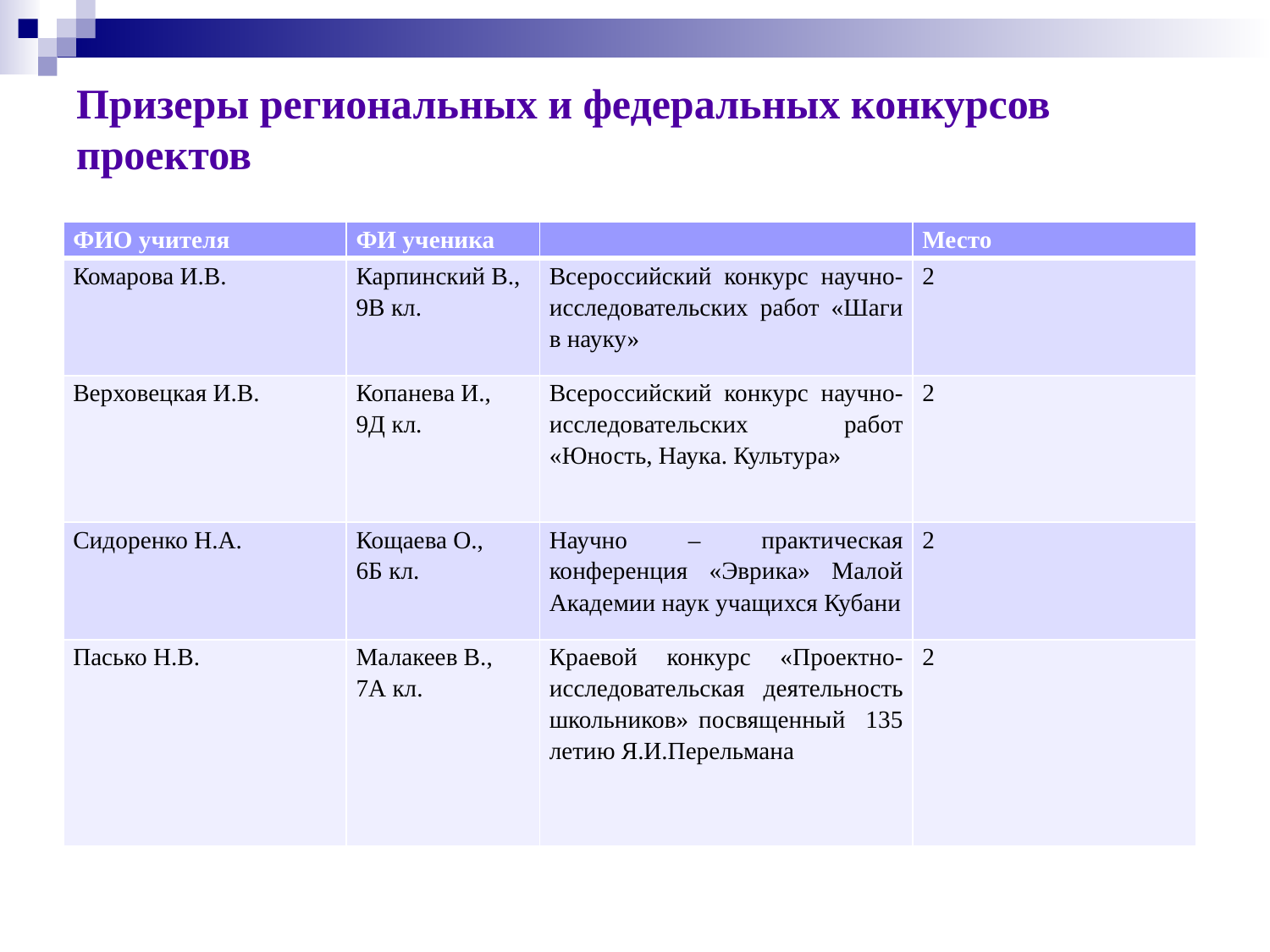

# Призеры региональных и федеральных конкурсов проектов
| ФИО учителя | ФИ ученика |  | Место |
| --- | --- | --- | --- |
| Комарова И.В. | Карпинский В., 9В кл. | Всероссийский конкурс научно-исследовательских работ «Шаги в науку» | 2 |
| Верховецкая И.В. | Копанева И., 9Д кл. | Всероссийский конкурс научно-исследовательских работ «Юность, Наука. Культура» | 2 |
| Сидоренко Н.А. | Кощаева О., 6Б кл. | Научно – практическая конференция «Эврика» Малой Академии наук учащихся Кубани | 2 |
| Пасько Н.В. | Малакеев В., 7А кл. | Краевой конкурс «Проектно-исследовательская деятельность школьников» посвященный 135 летию Я.И.Перельмана | 2 |